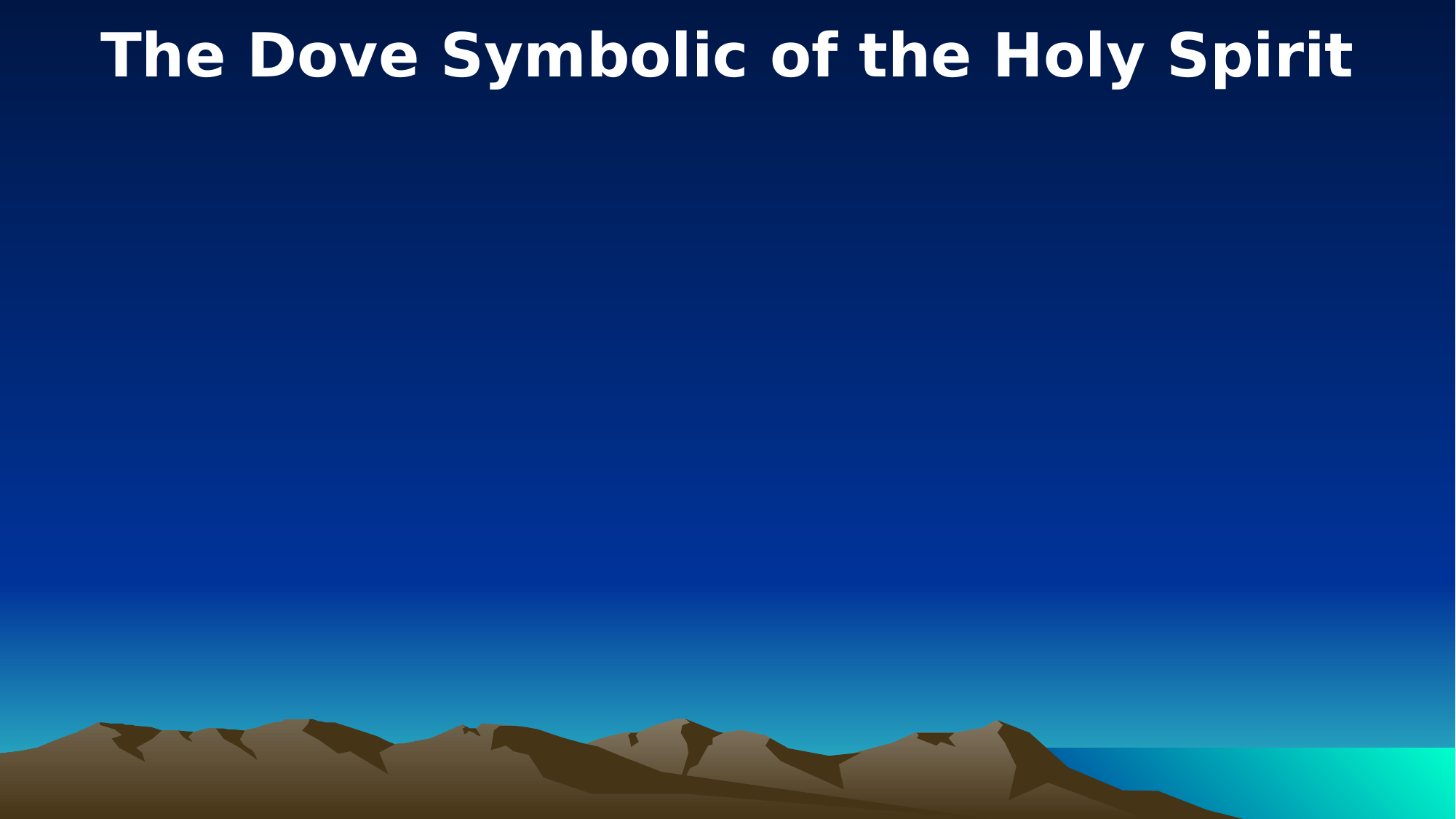

The Dove Symbolic of the Holy Spirit